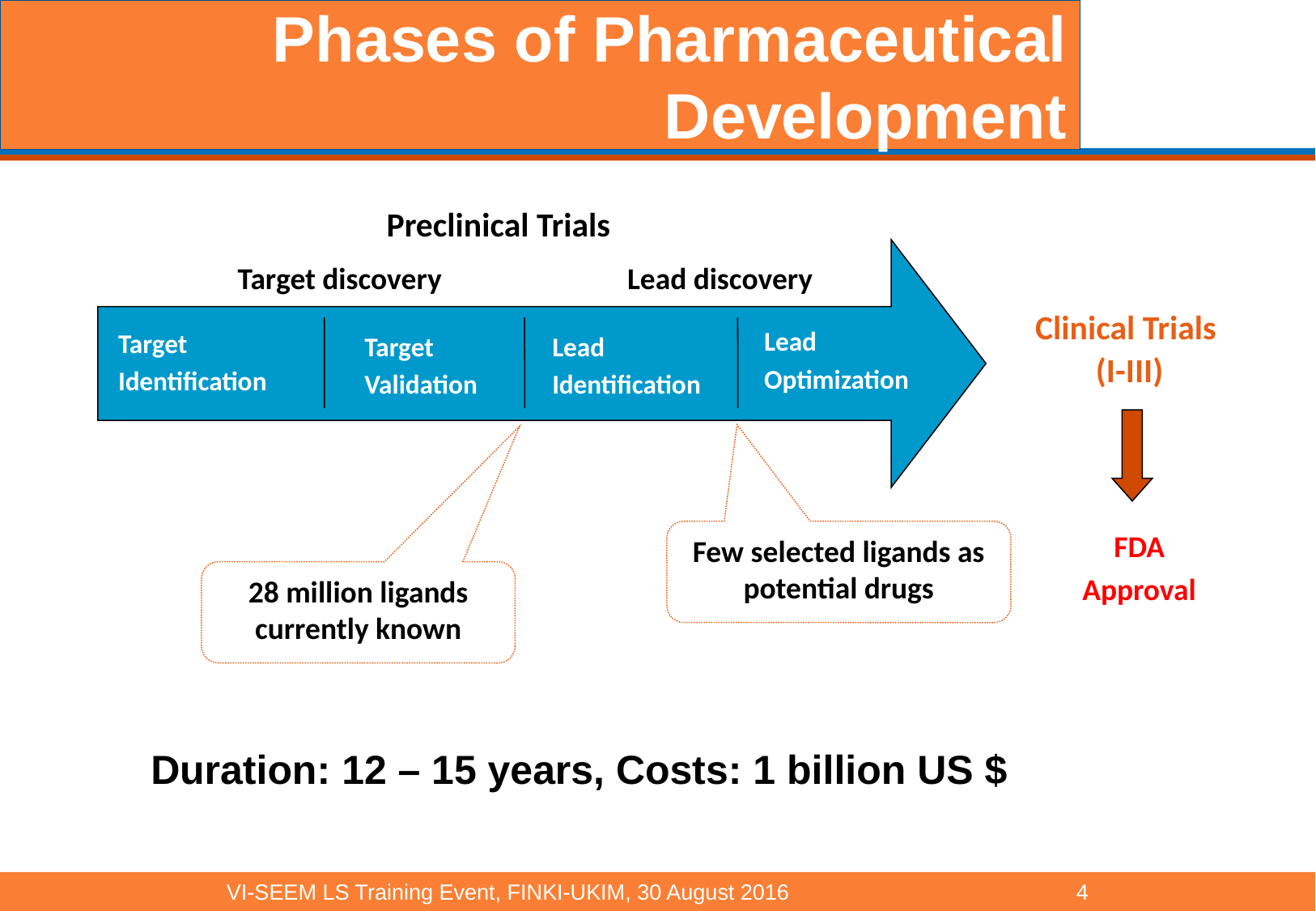

# Phases of Pharmaceutical Development

Preclinical Trials

Target discovery
Lead discovery
Clinical Trials
(I-III)

Lead
Optimization
Target
Identification
Target
Validation
Lead
Identification

Few selected ligands as potential drugs
FDA
Approval
28 million ligands currently known
Duration: 12 – 15 years, Costs: 1 billion US $
VI-SEEM LS Training Event, FINKI-UKIM, 30 August 2016			4